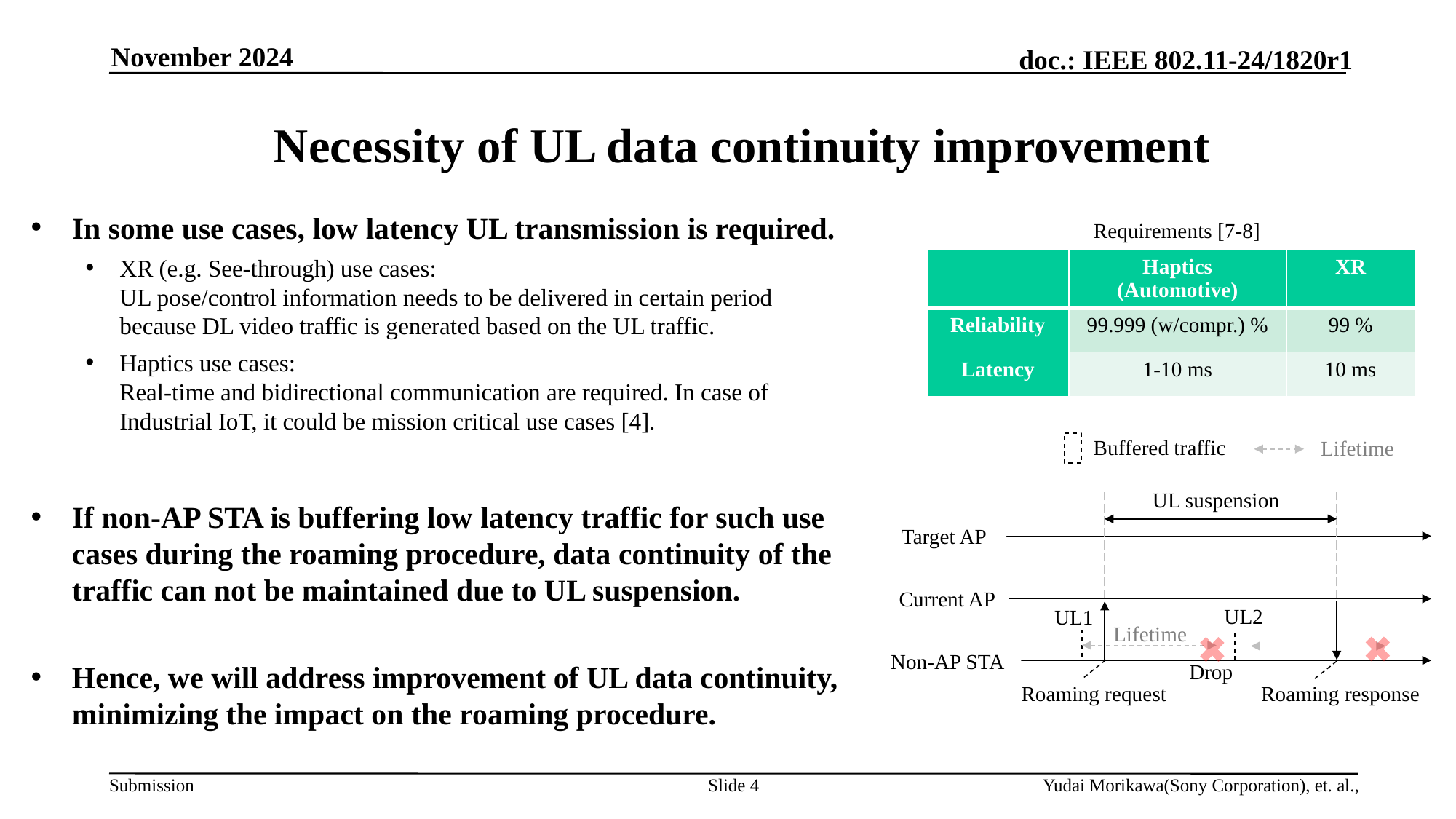

November 2024
# Necessity of UL data continuity improvement
In some use cases, low latency UL transmission is required.
XR (e.g. See-through) use cases:
UL pose/control information needs to be delivered in certain period because DL video traffic is generated based on the UL traffic.
Haptics use cases:
Real-time and bidirectional communication are required. In case of Industrial IoT, it could be mission critical use cases [4].

If non-AP STA is buffering low latency traffic for such use cases during the roaming procedure, data continuity of the traffic can not be maintained due to UL suspension.

Hence, we will address improvement of UL data continuity, minimizing the impact on the roaming procedure.
Requirements [7-8]
|  | Haptics (Automotive) | XR |
| --- | --- | --- |
| Reliability | 99.999 (w/compr.) % | 99 % |
| Latency | 1-10 ms | 10 ms |
Buffered traffic
Lifetime

UL suspension
Target AP
Current AP
UL2
UL1

Non-AP STA
Drop
Roaming request
Roaming response
Lifetime
Slide 4
Yudai Morikawa(Sony Corporation), et. al.,